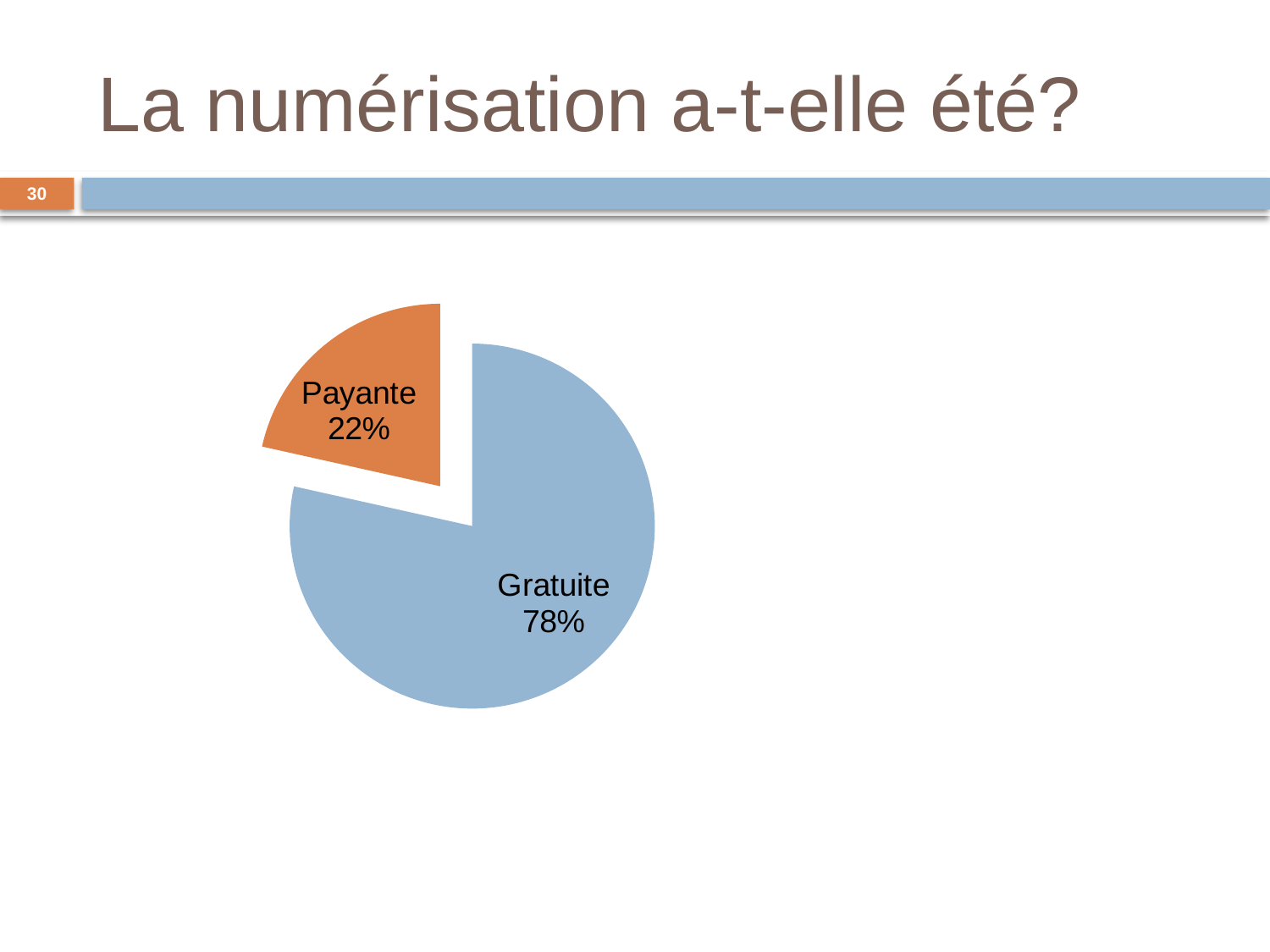

# La numérisation a-t-elle été?

### Chart

| Category |  |
|---|---|
| Gratuite | 292.0 |
| Payante | 80.0 |
30